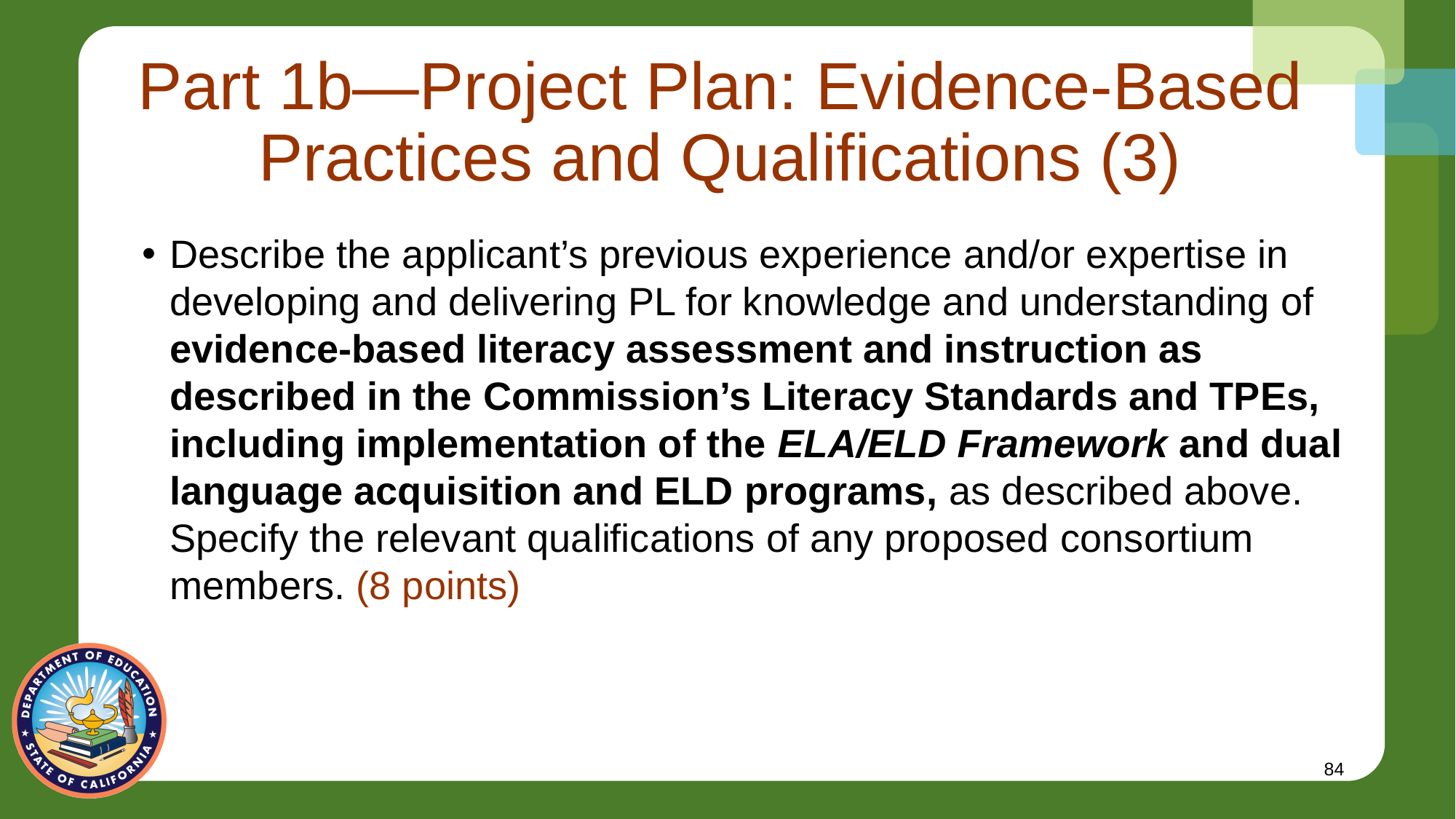

# Part 1b—Project Plan: Evidence-Based Practices and Qualifications (3)
Describe the applicant’s previous experience and/or expertise in developing and delivering PL for knowledge and understanding of evidence-based literacy assessment and instruction as described in the Commission’s Literacy Standards and TPEs, including implementation of the ELA/ELD Framework and dual language acquisition and ELD programs, as described above. Specify the relevant qualifications of any proposed consortium members. (8 points)

84